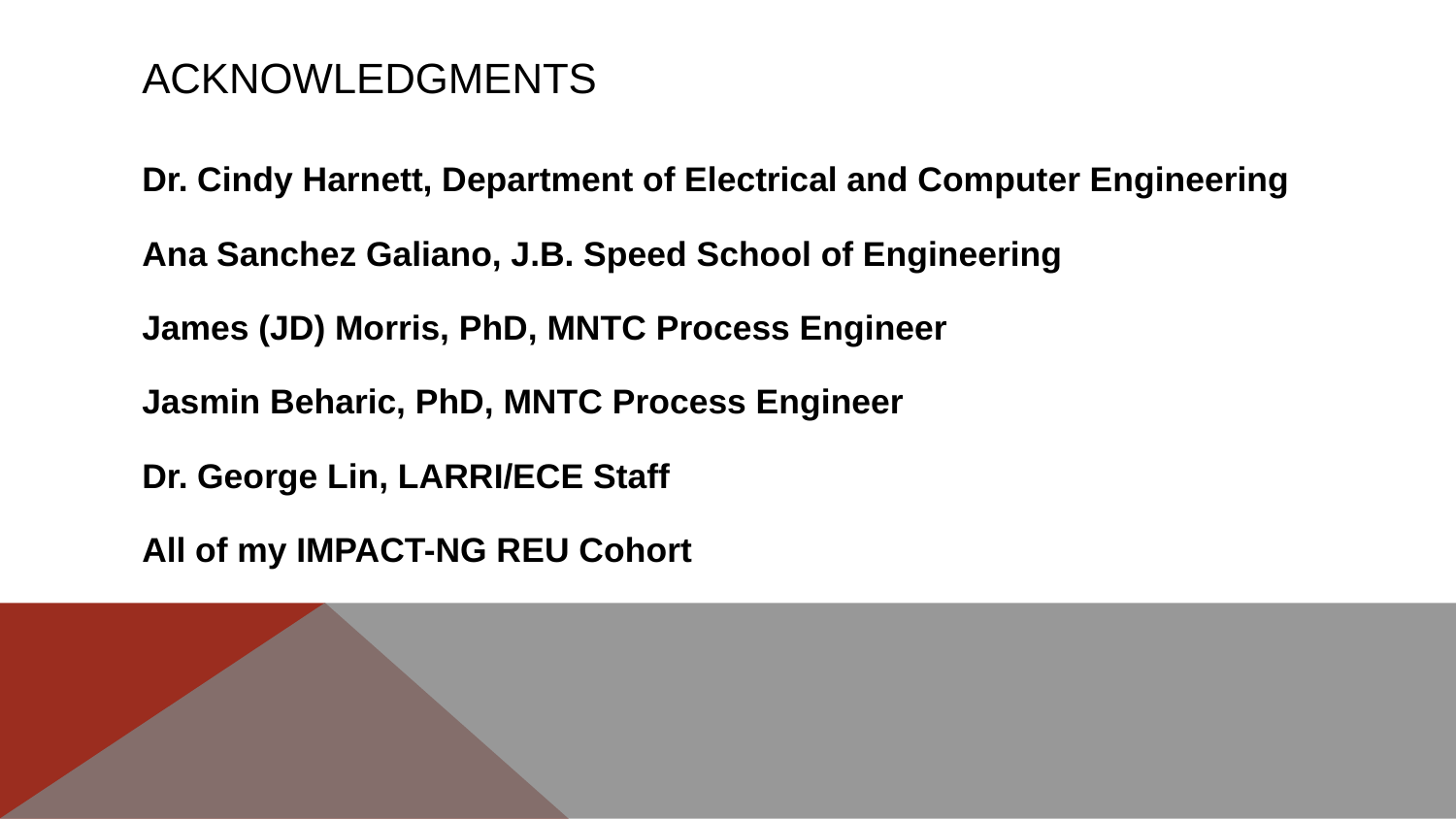

# ACKNOWLEDGMENTS
Dr. Cindy Harnett, Department of Electrical and Computer Engineering
Ana Sanchez Galiano, J.B. Speed School of Engineering
James (JD) Morris, PhD, MNTC Process Engineer
Jasmin Beharic, PhD, MNTC Process Engineer
Dr. George Lin, LARRI/ECE Staff
All of my IMPACT-NG REU Cohort